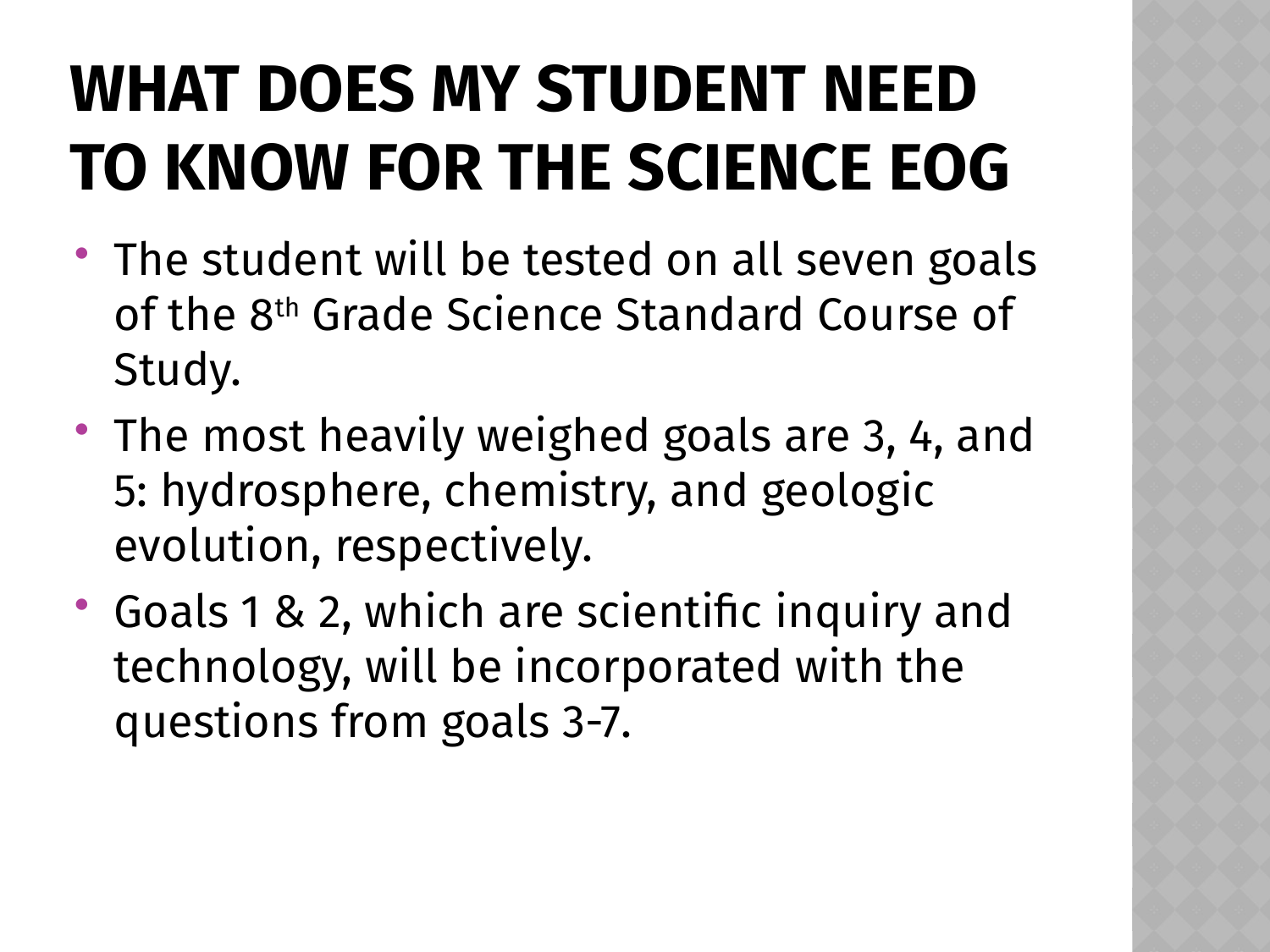

# What does my student need to know for the Science EOG
The student will be tested on all seven goals of the 8th Grade Science Standard Course of Study.
The most heavily weighed goals are 3, 4, and 5: hydrosphere, chemistry, and geologic evolution, respectively.
Goals 1 & 2, which are scientific inquiry and technology, will be incorporated with the questions from goals 3-7.